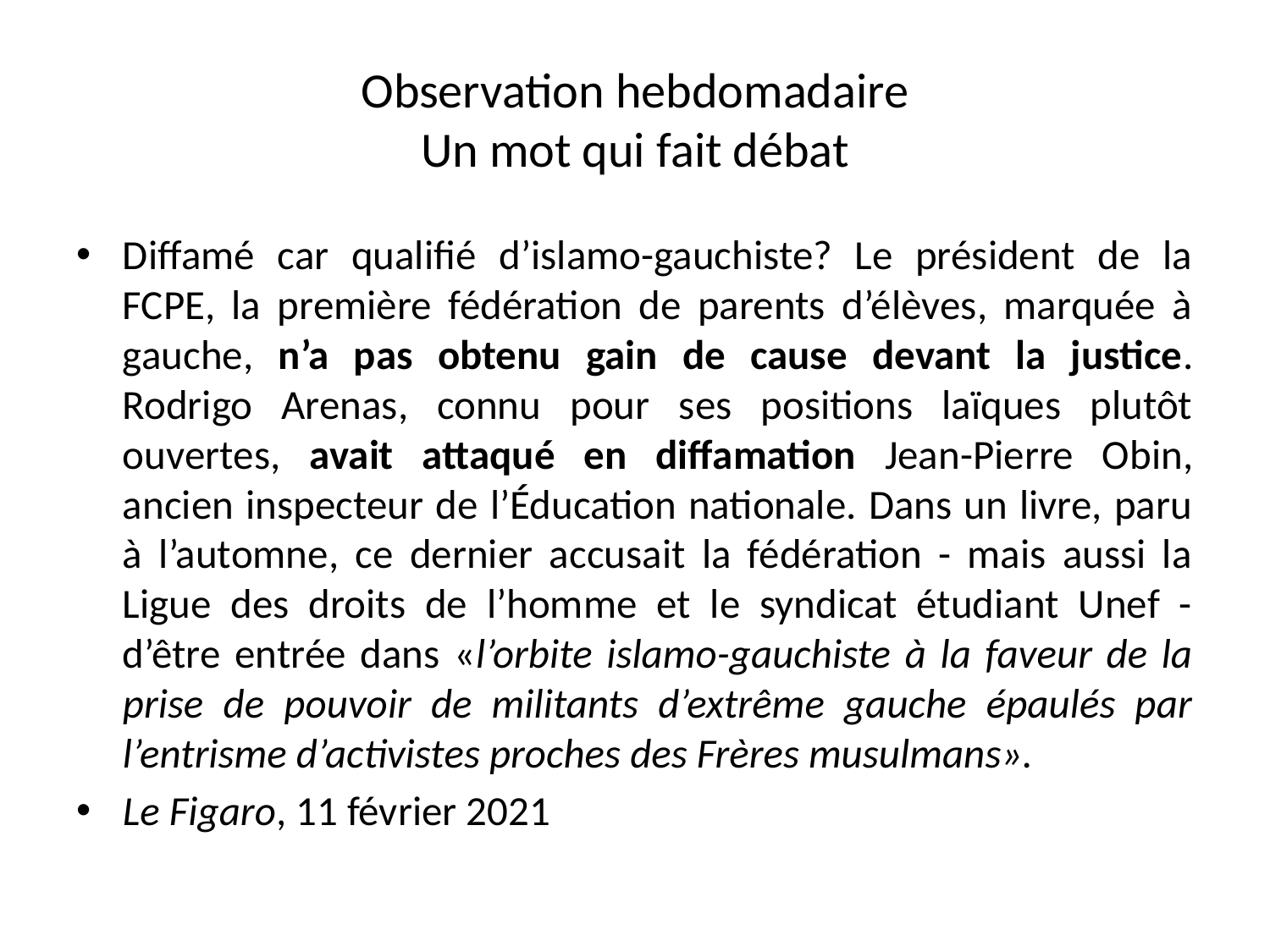

# Observation hebdomadaire Un mot qui fait débat
Diffamé car qualifié d’islamo-gauchiste? Le président de la FCPE, la première fédération de parents d’élèves, marquée à gauche, n’a pas obtenu gain de cause devant la justice. Rodrigo Arenas, connu pour ses positions laïques plutôt ouvertes, avait attaqué en diffamation Jean-Pierre Obin, ancien inspecteur de l’Éducation nationale. Dans un livre, paru à l’automne, ce dernier accusait la fédération - mais aussi la Ligue des droits de l’homme et le syndicat étudiant Unef - d’être entrée dans «l’orbite islamo-gauchiste à la faveur de la prise de pouvoir de militants d’extrême gauche épaulés par l’entrisme d’activistes proches des Frères musulmans».
Le Figaro, 11 février 2021